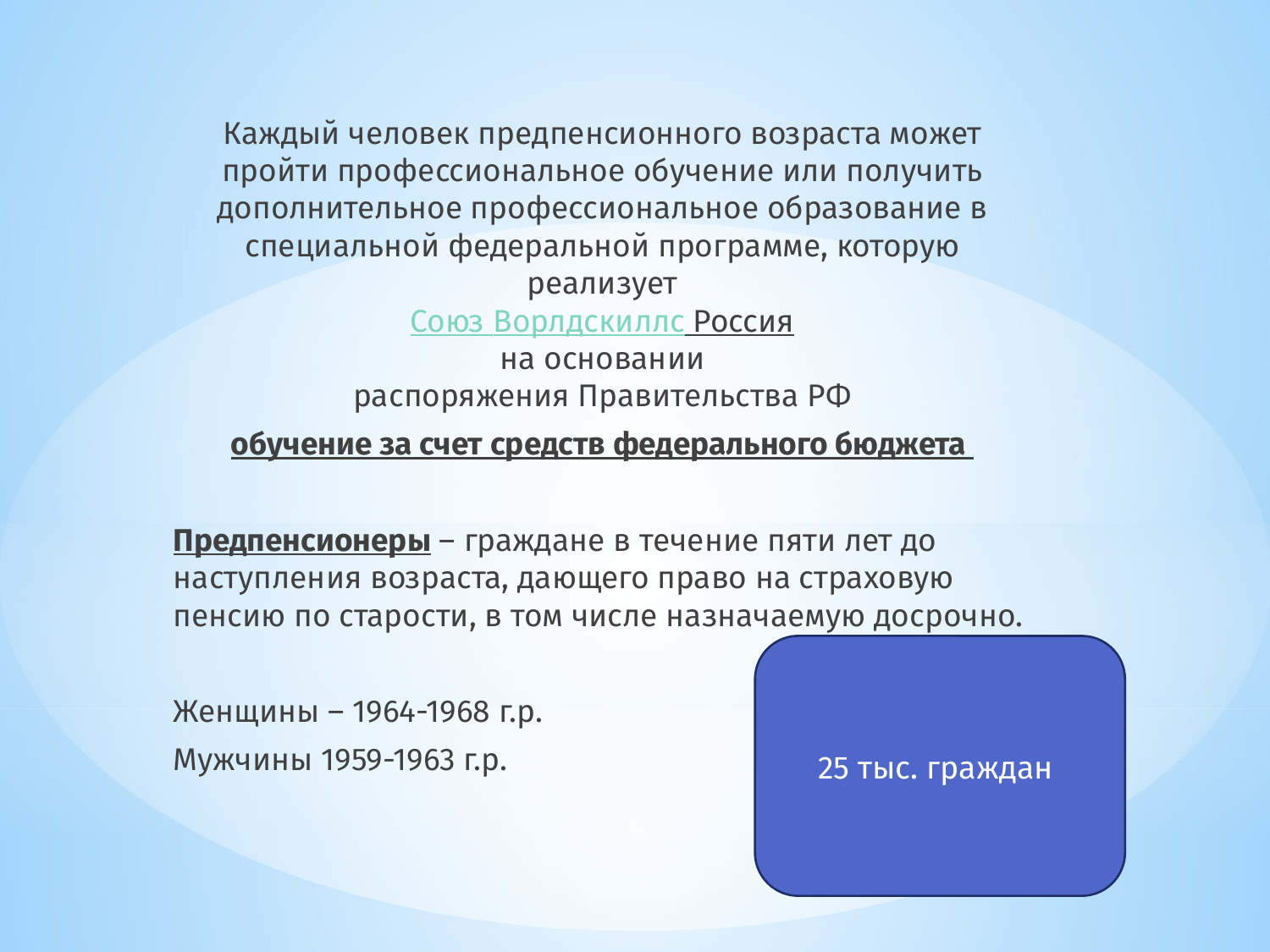

Каждый человек предпенсионного возраста может пройти профессиональное обучение или получить дополнительное профессиональное образование в специальной федеральной программе, которую реализует
Союз Ворлдскиллс Россия
на основании
распоряжения Правительства РФ
обучение за счет средств федерального бюджета

Предпенсионеры – граждане в течение пяти лет до наступления возраста, дающего право на страховую пенсию по старости, в том числе назначаемую досрочно.

Женщины – 1964-1968 г.р.
Мужчины 1959-1963 г.р.

#
25 тыс. граждан